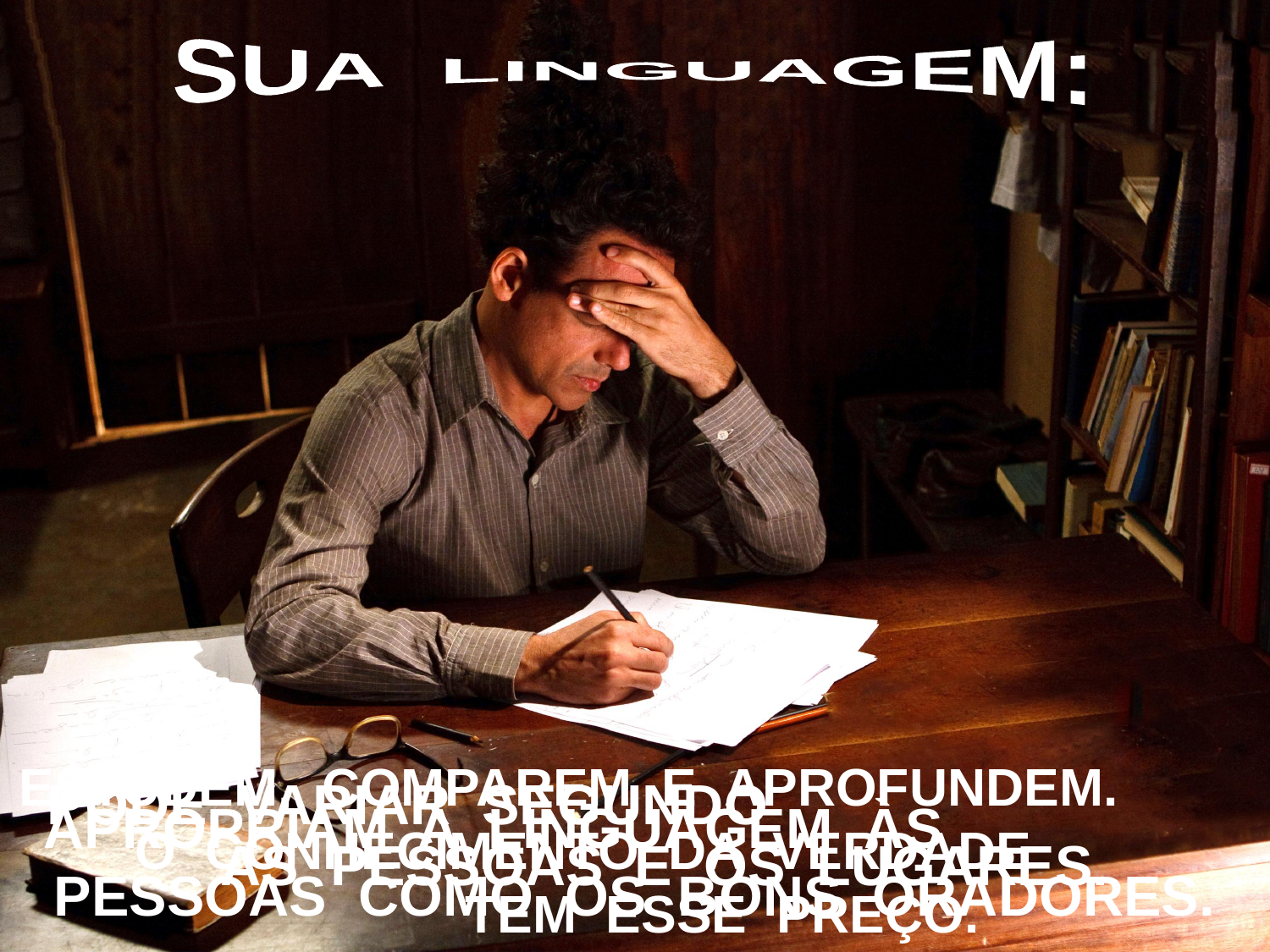

SUA  LINGUAGEM:
ESTUDEM,  COMPAREM  E  APROFUNDEM.                  O  CONHECIMENTO  DA  VERDADE                            TEM  ESSE  PREÇO.
  PODE  VARIAR  SEGUNDO                                     AS  PESSOAS  E  OS  LUGARES.
APROPRIAM  A  LINGUAGEM  ÀS                   PESSOAS  COMO  OS  BONS  ORADORES.